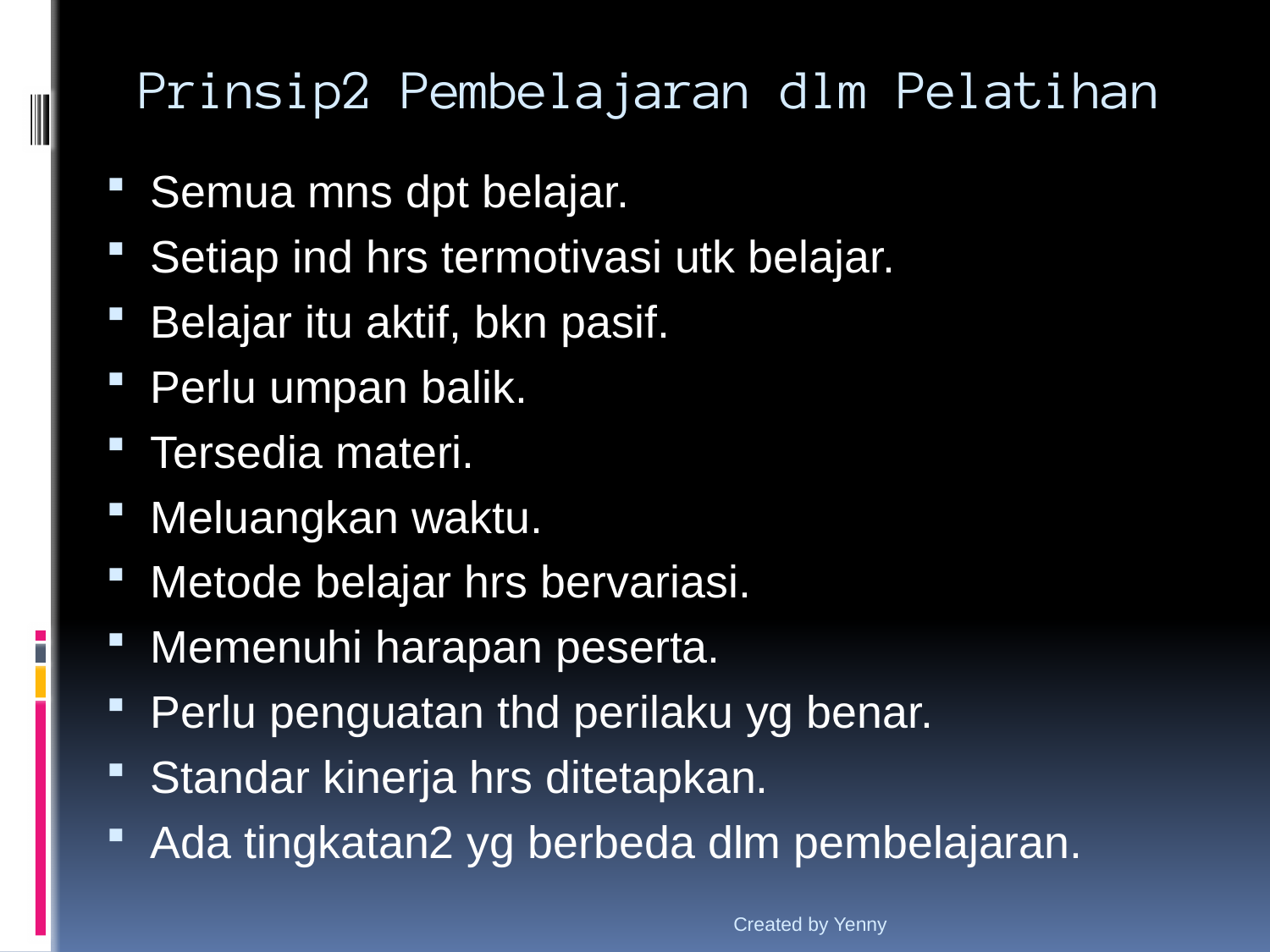

# Prinsip2 Pembelajaran dlm Pelatihan
Semua mns dpt belajar.
Setiap ind hrs termotivasi utk belajar.
Belajar itu aktif, bkn pasif.
Perlu umpan balik.
Tersedia materi.
Meluangkan waktu.
Metode belajar hrs bervariasi.
Memenuhi harapan peserta.
Perlu penguatan thd perilaku yg benar.
Standar kinerja hrs ditetapkan.
Ada tingkatan2 yg berbeda dlm pembelajaran.

Created by Yenny